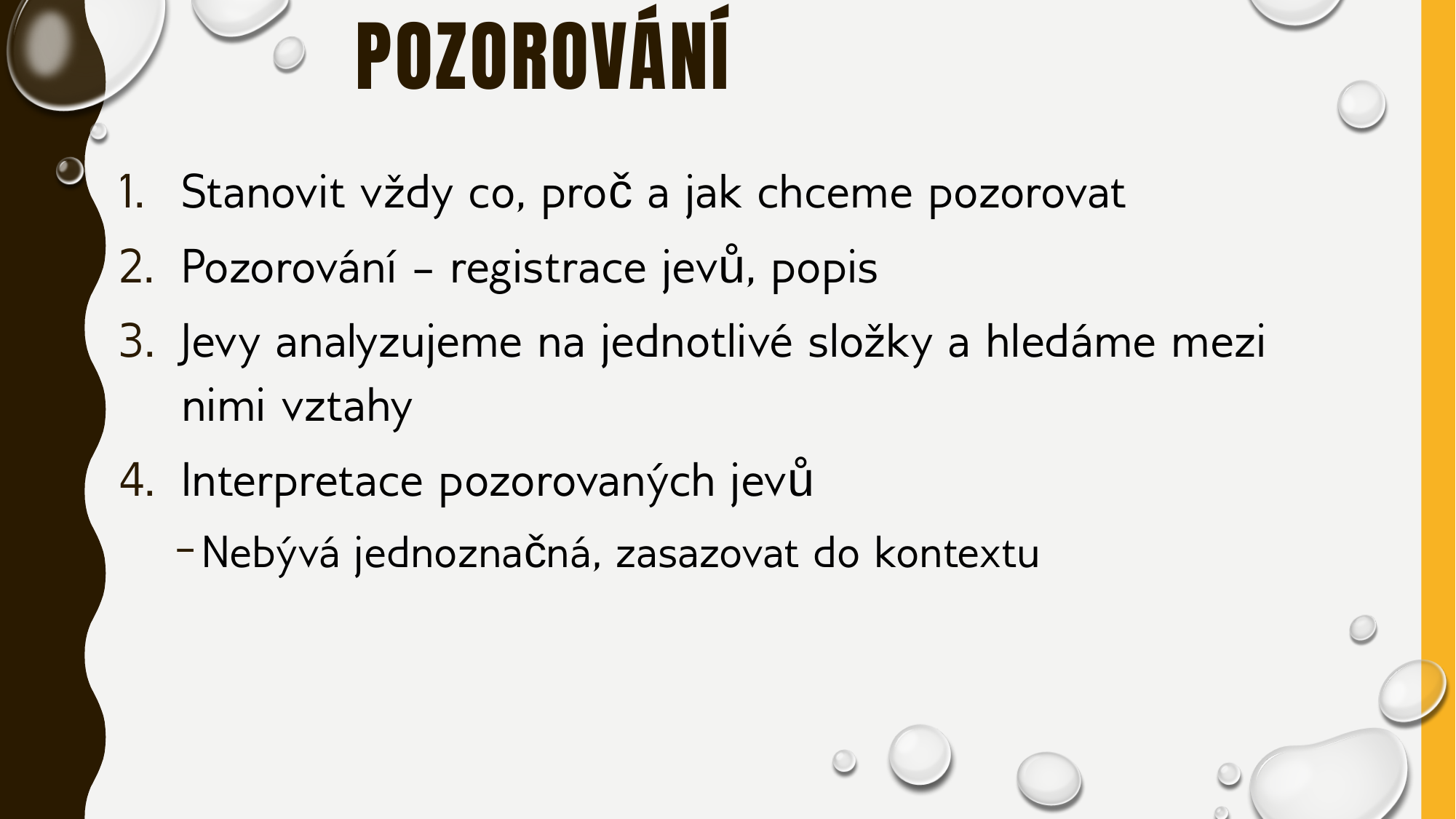

# pozorování
Stanovit vždy co, proč a jak chceme pozorovat
Pozorování – registrace jevů, popis
Jevy analyzujeme na jednotlivé složky a hledáme mezi nimi vztahy
Interpretace pozorovaných jevů
Nebývá jednoznačná, zasazovat do kontextu